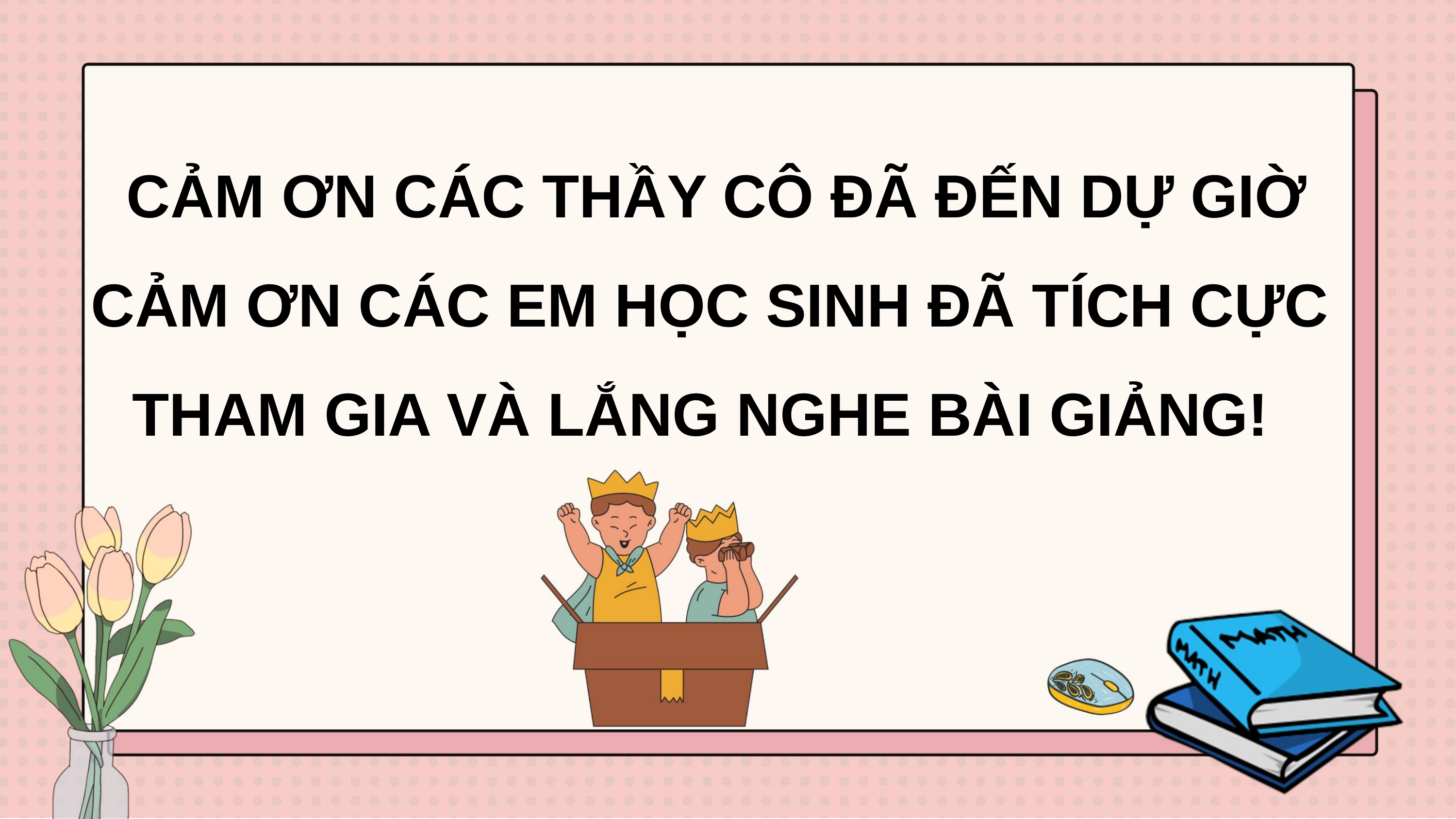

CẢM ƠN CÁC THẦY CÔ ĐÃ ĐẾN DỰ GIỜ
CẢM ƠN CÁC EM HỌC SINH ĐÃ TÍCH CỰC
THAM GIA VÀ LẮNG NGHE BÀI GIẢNG!